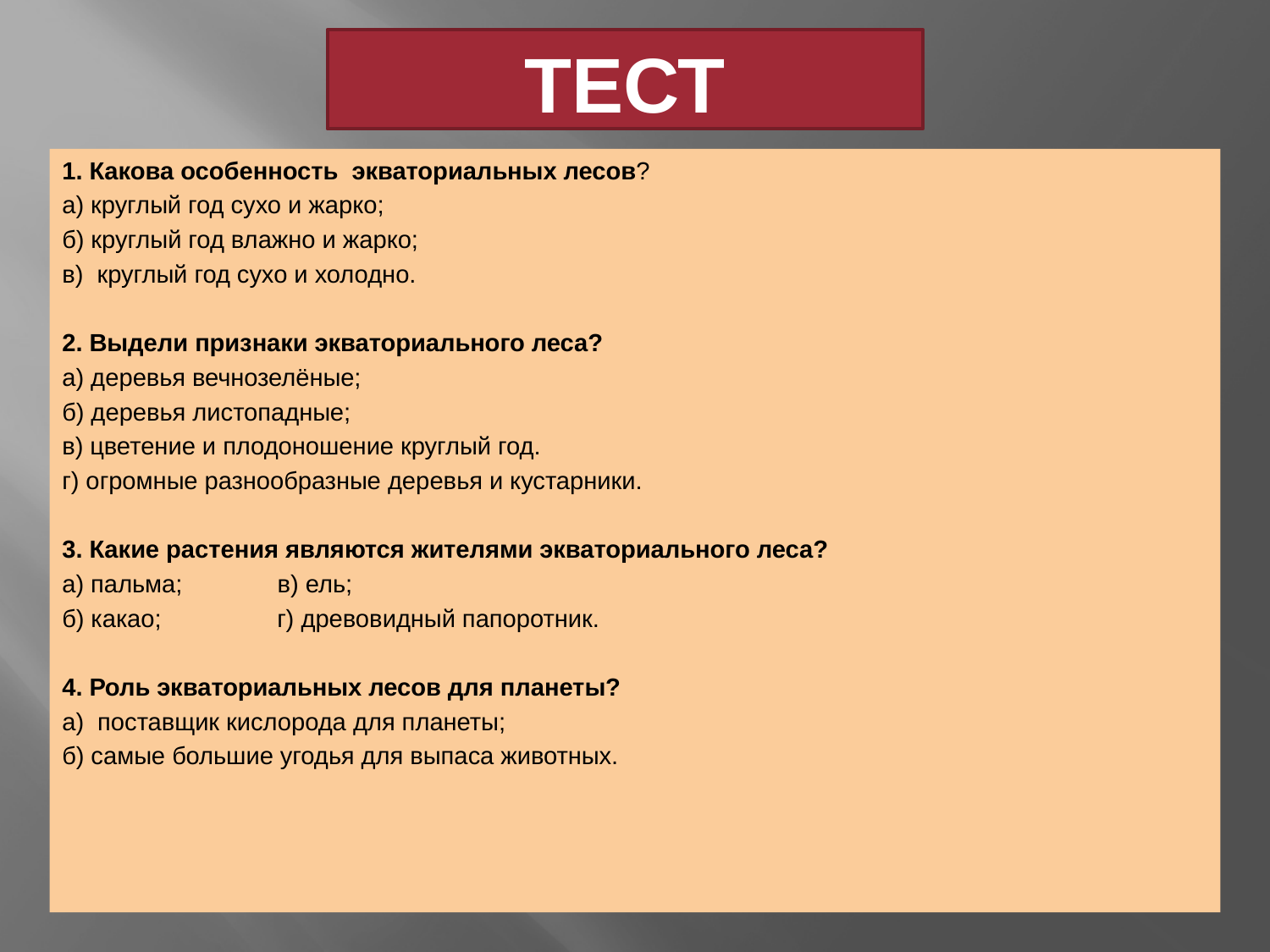

# ТЕСТ
1. Какова особенность  экваториальных лесов?
а) круглый год сухо и жарко;
б) круглый год влажно и жарко;
в)  круглый год сухо и холодно.

2. Выдели признаки экваториального леса?
а) деревья вечнозелёные;
б) деревья листопадные;
в) цветение и плодоношение круглый год.
г) огромные разнообразные деревья и кустарники.

3. Какие растения являются жителями экваториального леса?
а) пальма;              в) ель;
б) какао; 	                г) древовидный папоротник.

4. Роль экваториальных лесов для планеты?
а)  поставщик кислорода для планеты;
б) самые большие угодья для выпаса животных.